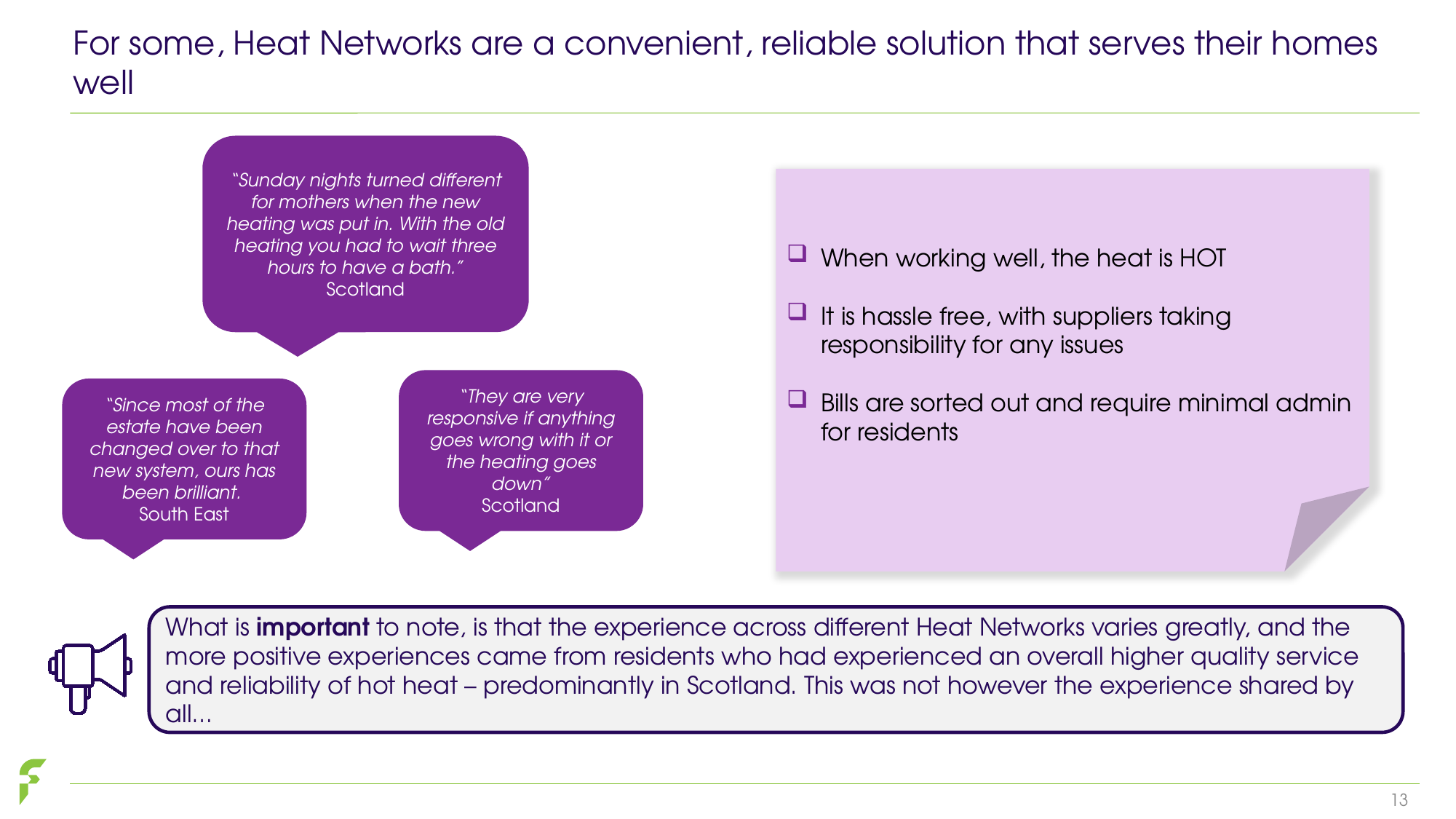

# For some, Heat Networks are a convenient, reliable solution that serves their homes well
“Sunday nights turned different for mothers when the new heating was put in. With the old heating you had to wait three hours to have a bath.”
Scotland

When working well, the heat is HOT

It is hassle free, with suppliers taking responsibility for any issues

Bills are sorted out and require minimal admin for residents

“They are very responsive if anything goes wrong with it or the heating goes down”
Scotland
“Since most of the estate have been changed over to that new system, ours has been brilliant.
South East
What is important to note, is that the experience across different Heat Networks varies greatly, and the more positive experiences came from residents who had experienced an overall higher quality service and reliability of hot heat – predominantly in Scotland. This was not however the experience shared by all…